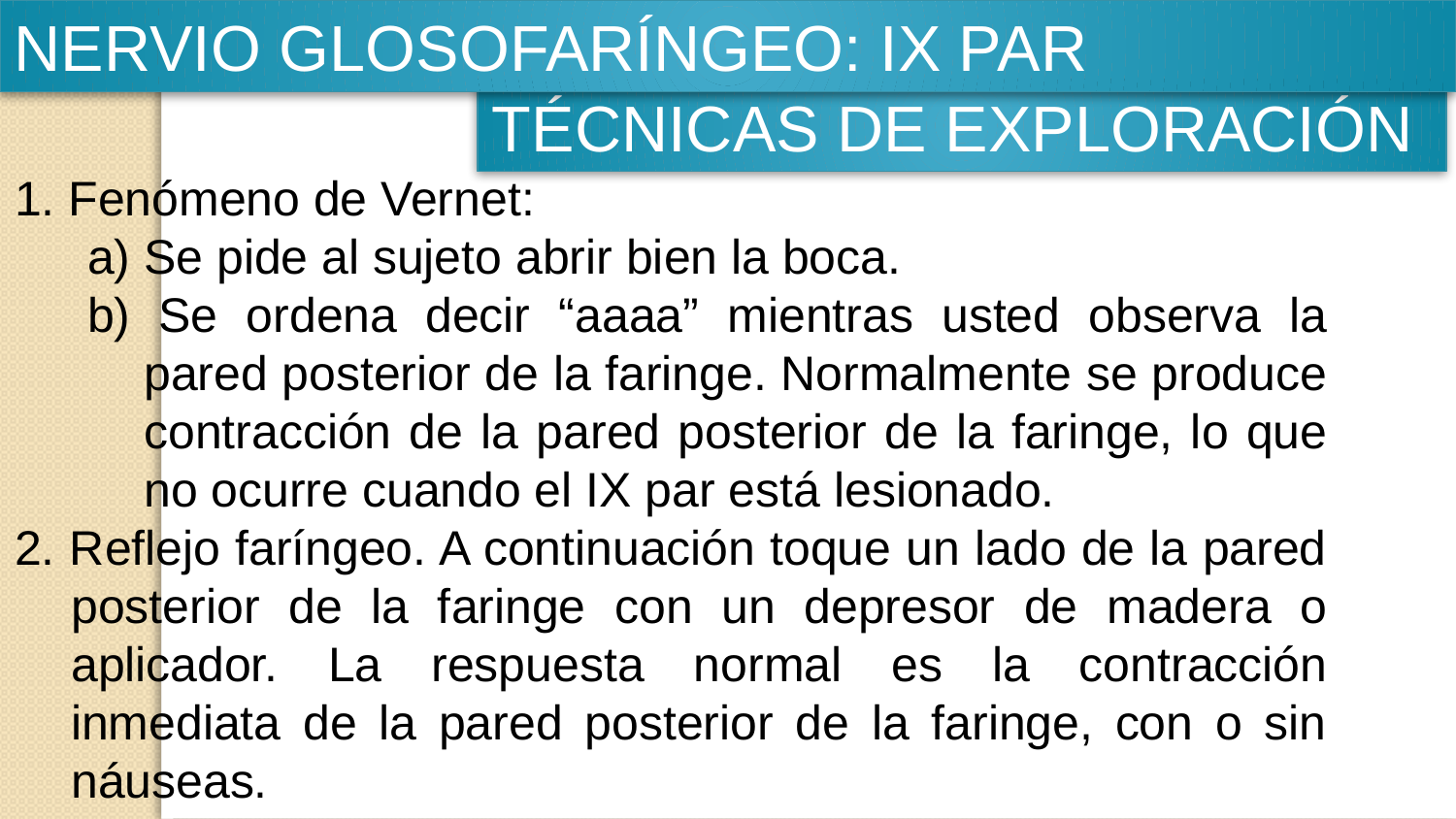

NERVIO GLOSOFARÍNGEO: IX PAR
TÉCNICAS DE EXPLORACIÓN
1. Fenómeno de Vernet:
a) Se pide al sujeto abrir bien la boca.
b) Se ordena decir “aaaa” mientras usted observa la pared posterior de la faringe. Normalmente se produce contracción de la pared posterior de la faringe, lo que no ocurre cuando el IX par está lesionado.
2. Reflejo faríngeo. A continuación toque un lado de la pared posterior de la faringe con un depresor de madera o aplicador. La respuesta normal es la contracción inmediata de la pared posterior de la faringe, con o sin náuseas.